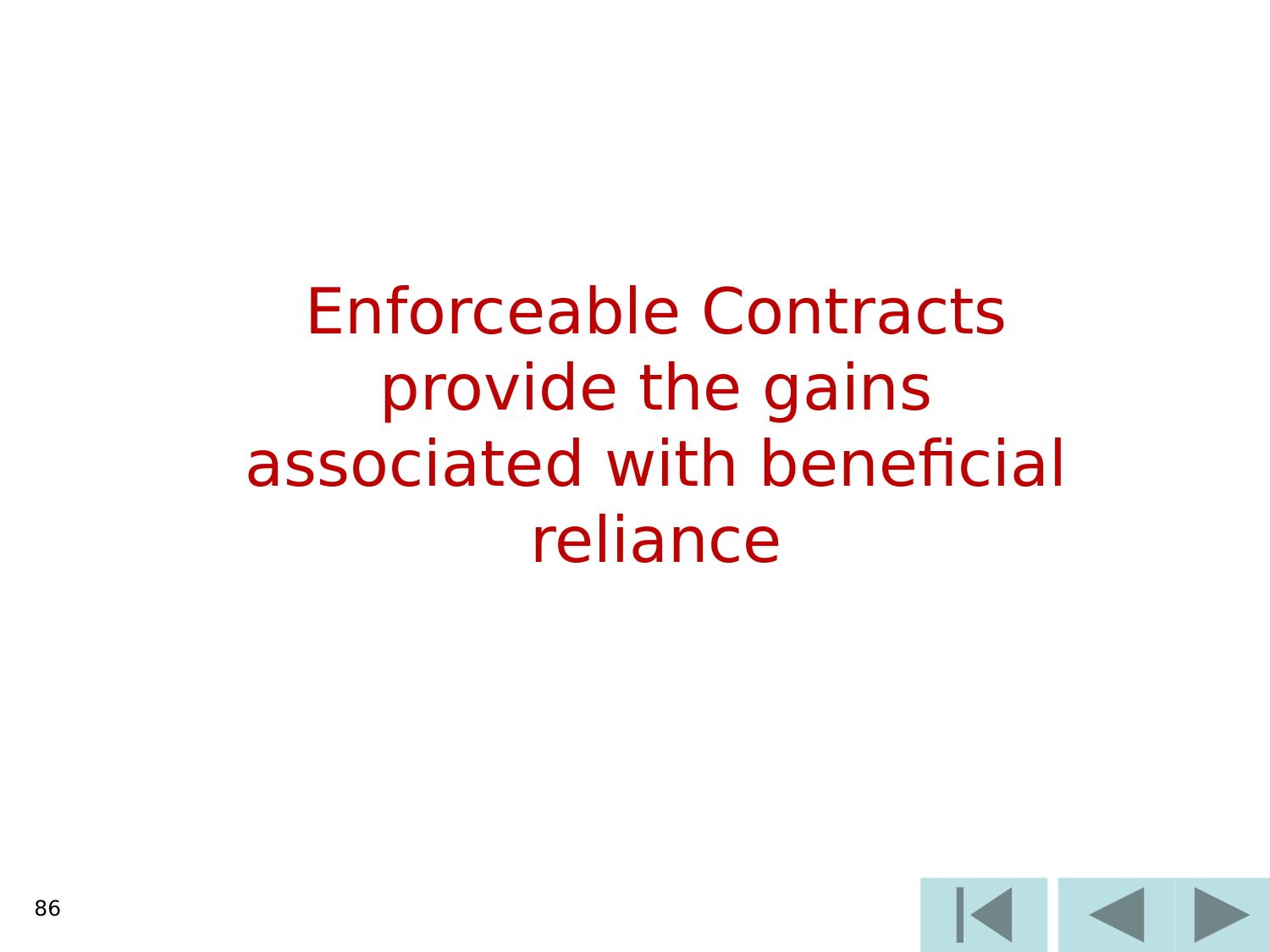

#
Enforceable Contracts provide the gains associated with beneficial reliance
86